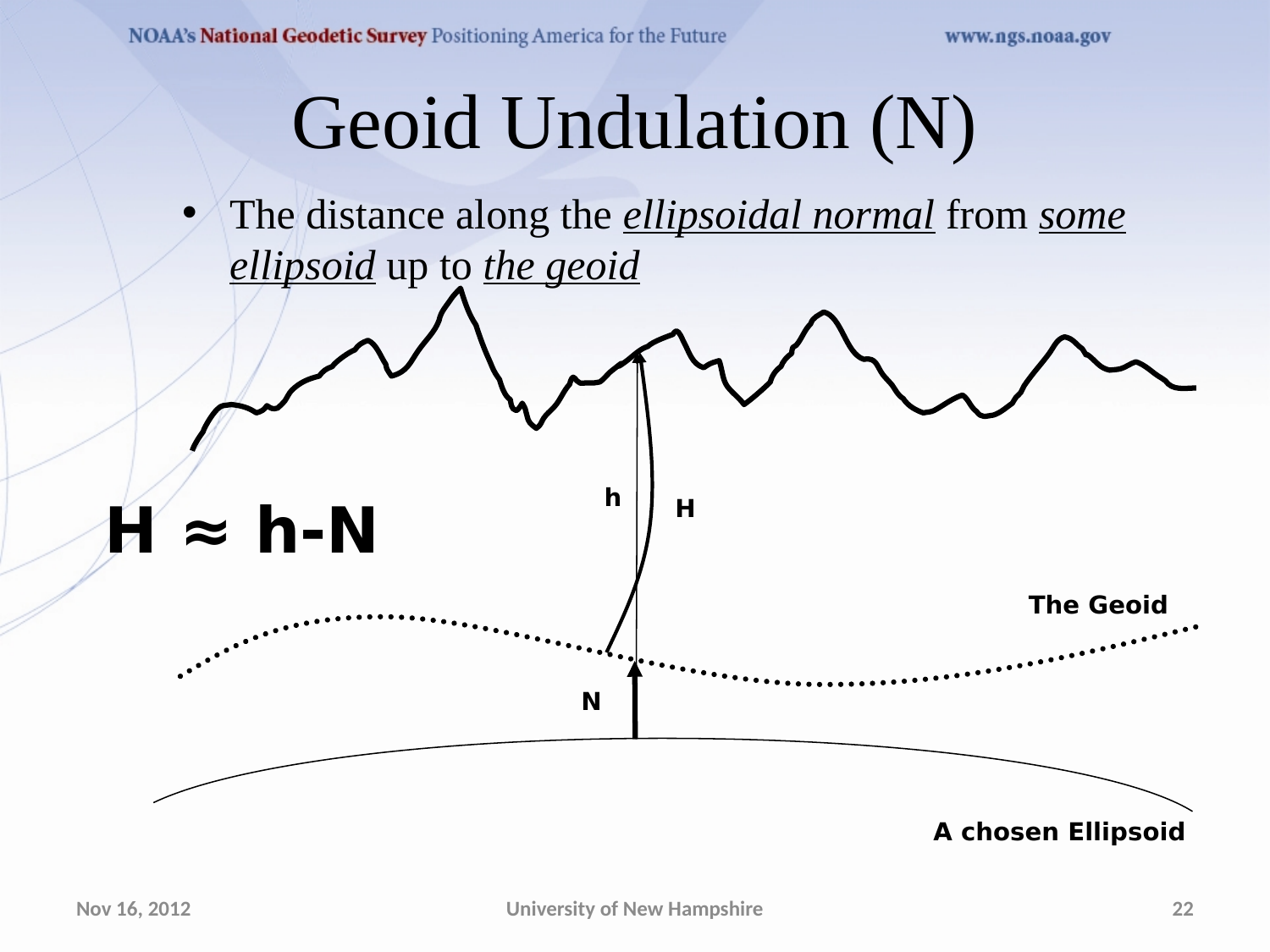

# Geoid Undulation (N)
The distance along the ellipsoidal normal from some ellipsoid up to the geoid

h
H ≈ h-N
H
The Geoid

N

A chosen Ellipsoid
Nov 16, 2012
University of New Hampshire
22